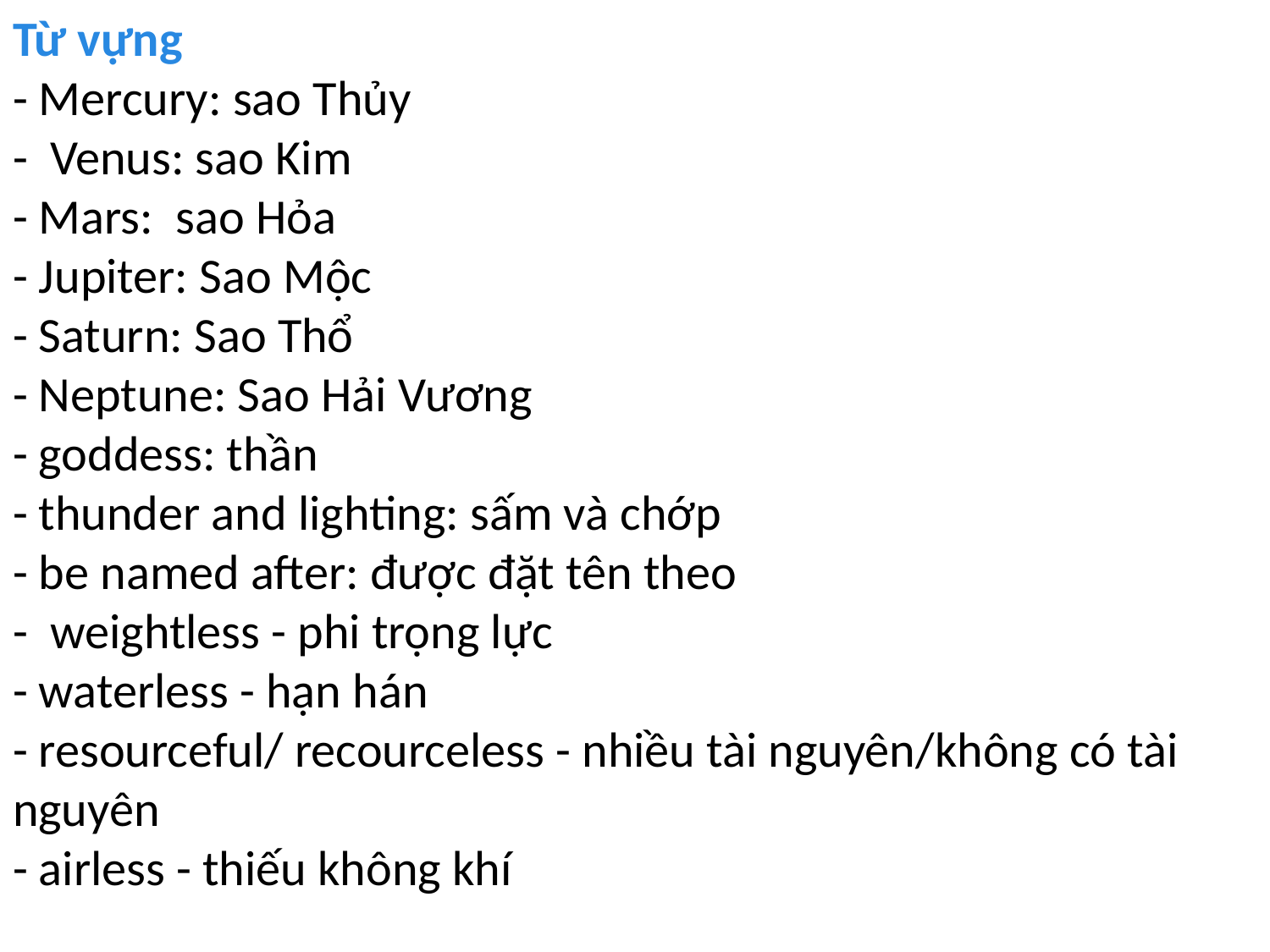

Từ vựng
- Mercury: sao Thủy
-  Venus: sao Kim
- Mars:  sao Hỏa
- Jupiter: Sao Mộc
- Saturn: Sao Thổ
- Neptune: Sao Hải Vương
- goddess: thần
- thunder and lighting: sấm và chớp
- be named after: được đặt tên theo
-  weightless - phi trọng lực
- waterless - hạn hán
- resourceful/ recourceless - nhiều tài nguyên/không có tài nguyên
- airless - thiếu không khí